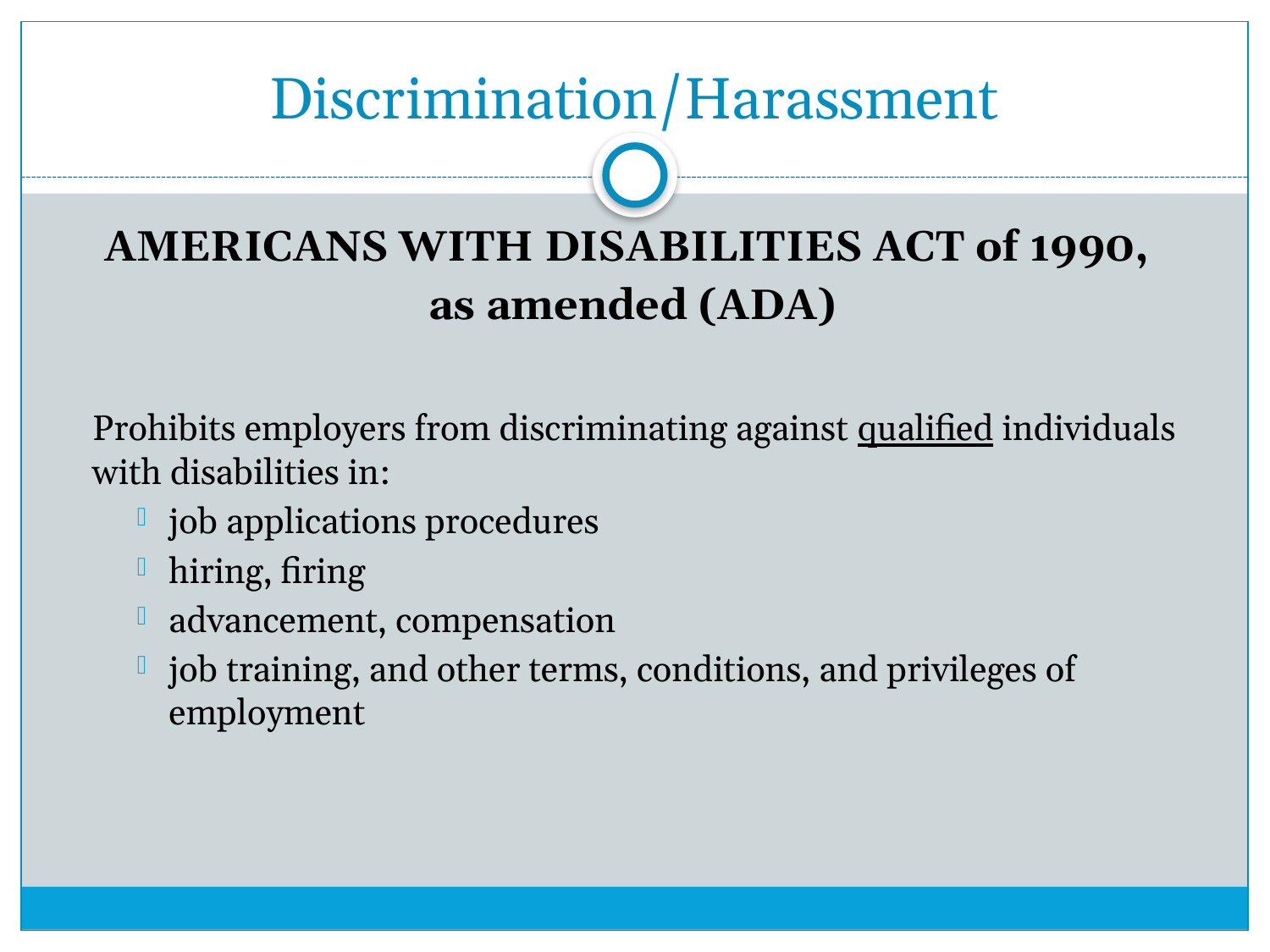

# Discrimination/Harassment
AMERICANS WITH DISABILITIES ACT of 1990,
as amended (ADA)

	Prohibits employers from discriminating against qualified individuals with disabilities in:
job applications procedures
hiring, firing
advancement, compensation
job training, and other terms, conditions, and privileges of employment